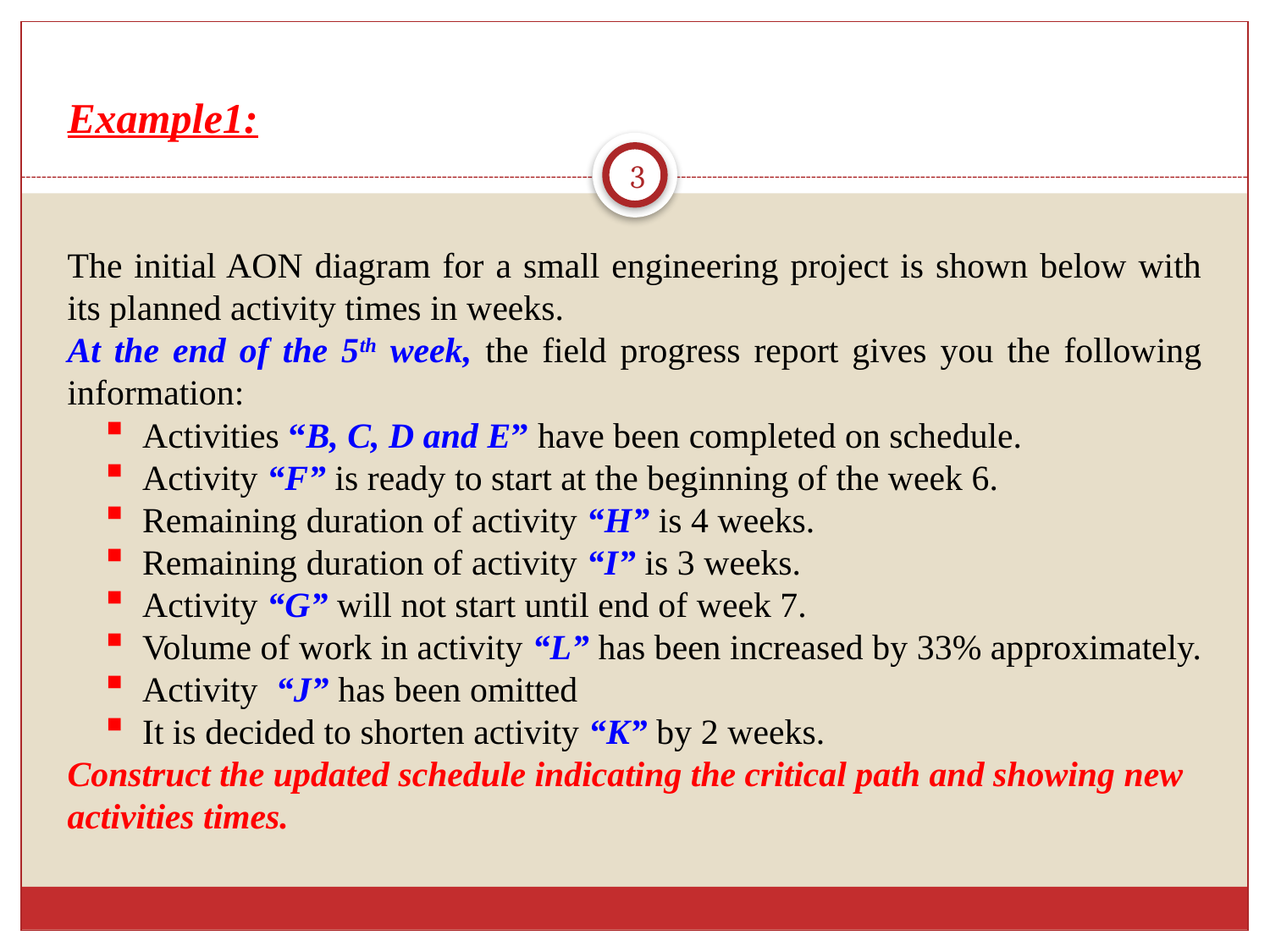

Example1:

The initial AON diagram for a small engineering project is shown below with its planned activity times in weeks.
At the end of the 5th week, the field progress report gives you the following information:
Activities “B, C, D and E” have been completed on schedule.
Activity “F” is ready to start at the beginning of the week 6.
Remaining duration of activity “H” is 4 weeks.
Remaining duration of activity “I” is 3 weeks.
Activity “G” will not start until end of week 7.
Volume of work in activity “L” has been increased by 33% approximately.
Activity  “J” has been omitted
It is decided to shorten activity “K” by 2 weeks.
Construct the updated schedule indicating the critical path and showing new activities times.
3